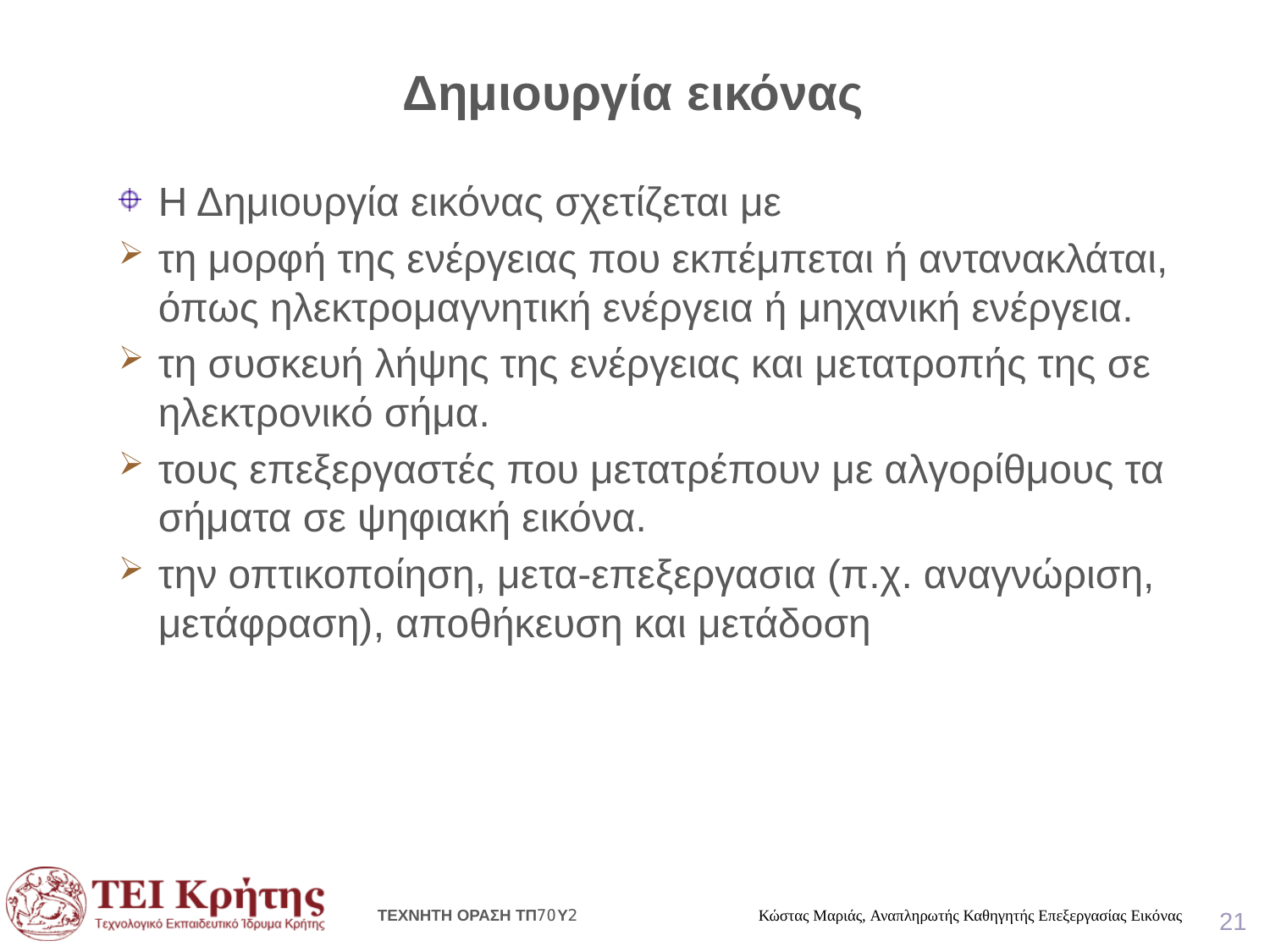

# Δημιουργία εικόνας
Η Δημιουργία εικόνας σχετίζεται με
τη μορφή της ενέργειας που εκπέμπεται ή αντανακλάται, όπως ηλεκτρομαγνητική ενέργεια ή μηχανική ενέργεια.
τη συσκευή λήψης της ενέργειας και μετατροπής της σε ηλεκτρονικό σήμα.
τους επεξεργαστές που μετατρέπουν με αλγορίθμους τα σήματα σε ψηφιακή εικόνα.
την οπτικοποίηση, μετα-επεξεργασια (π.χ. αναγνώριση, μετάφραση), αποθήκευση και μετάδοση